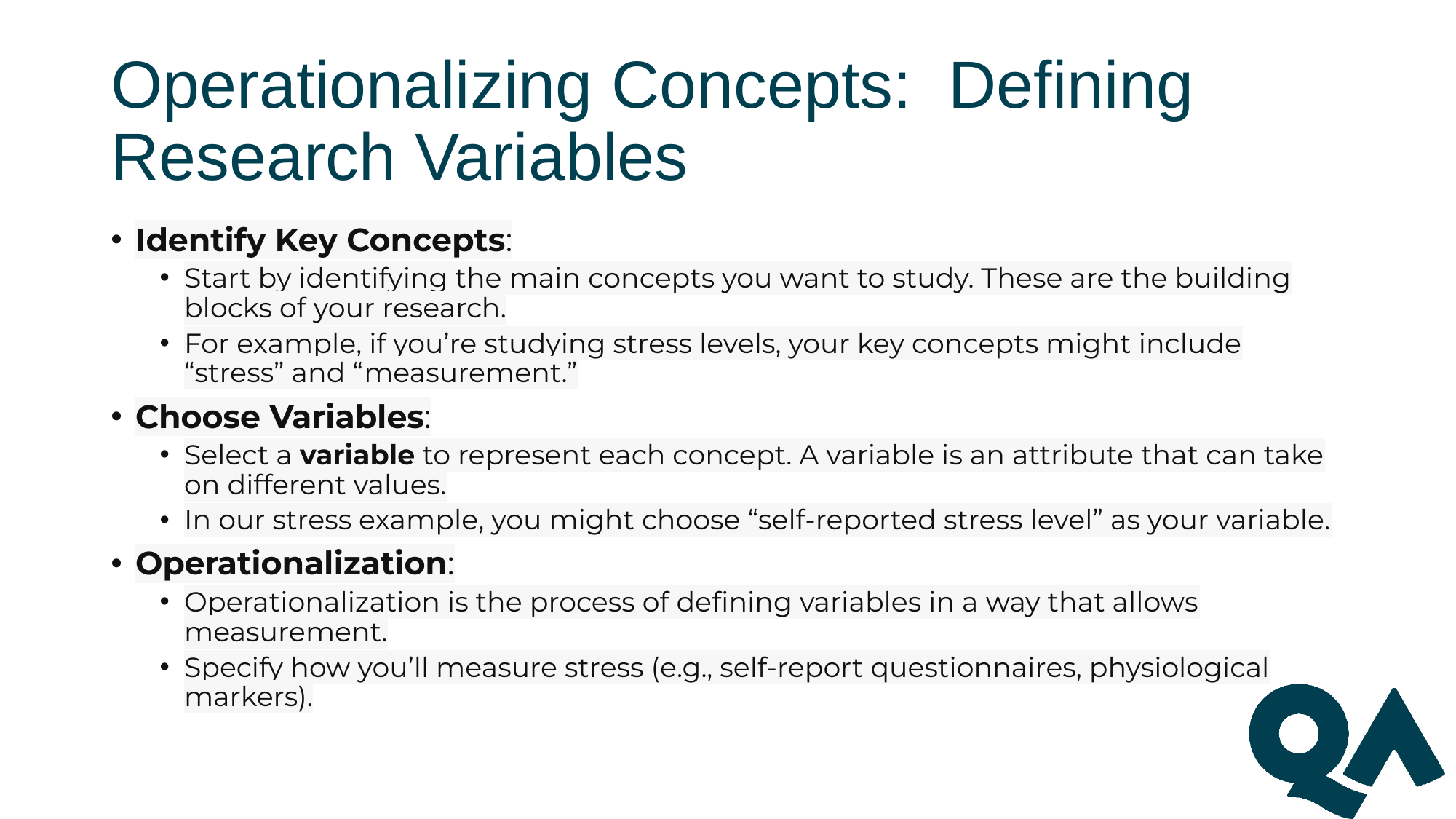

# Operationalizing Concepts:  Defining Research Variables
Identify Key Concepts:
Start by identifying the main concepts you want to study. These are the building blocks of your research.
For example, if you’re studying stress levels, your key concepts might include “stress” and “measurement.”
Choose Variables:
Select a variable to represent each concept. A variable is an attribute that can take on different values.
In our stress example, you might choose “self-reported stress level” as your variable.
Operationalization:
Operationalization is the process of defining variables in a way that allows measurement.
Specify how you’ll measure stress (e.g., self-report questionnaires, physiological markers).